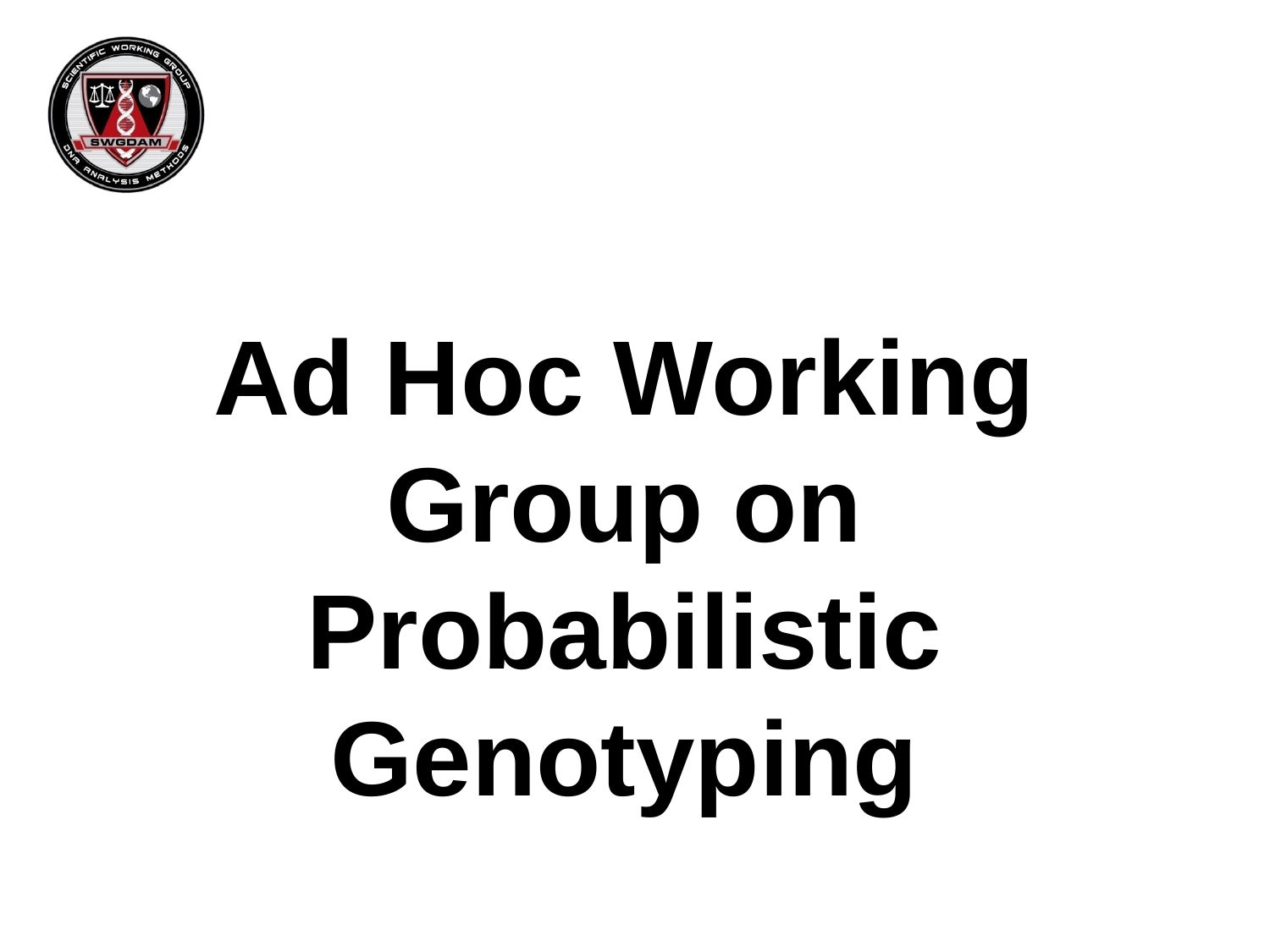

Ad Hoc Working Group on Probabilistic Genotyping
Autosomal STR Interpretation Committee